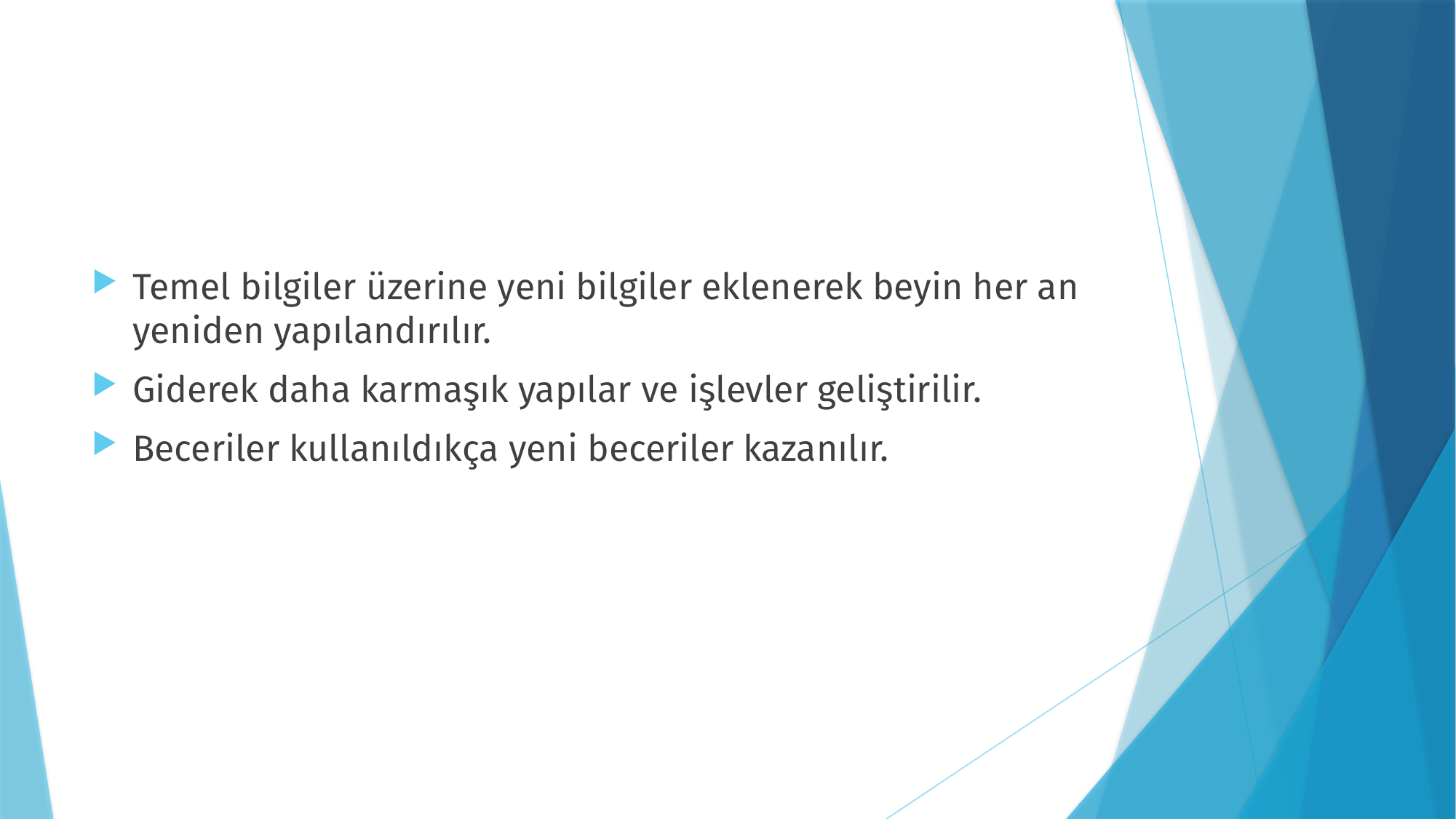

#
Temel bilgiler üzerine yeni bilgiler eklenerek beyin her an yeniden yapılandırılır.
Giderek daha karmaşık yapılar ve işlevler geliştirilir.
Beceriler kullanıldıkça yeni beceriler kazanılır.